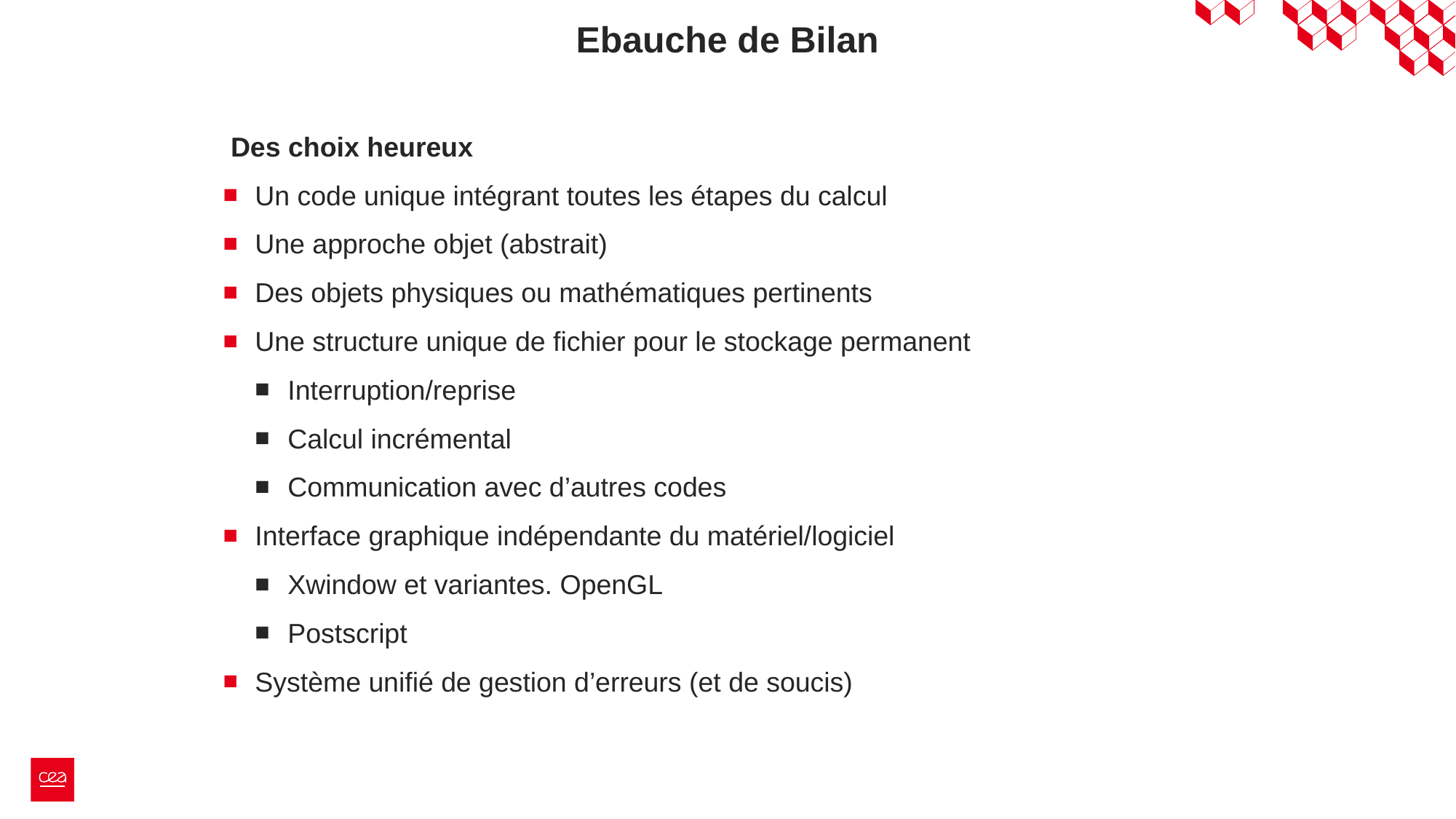

Ebauche de Bilan
 Des choix heureux
Un code unique intégrant toutes les étapes du calcul
Une approche objet (abstrait)
Des objets physiques ou mathématiques pertinents
Une structure unique de fichier pour le stockage permanent
Interruption/reprise
Calcul incrémental
Communication avec d’autres codes
Interface graphique indépendante du matériel/logiciel
Xwindow et variantes. OpenGL
Postscript
Système unifié de gestion d’erreurs (et de soucis)